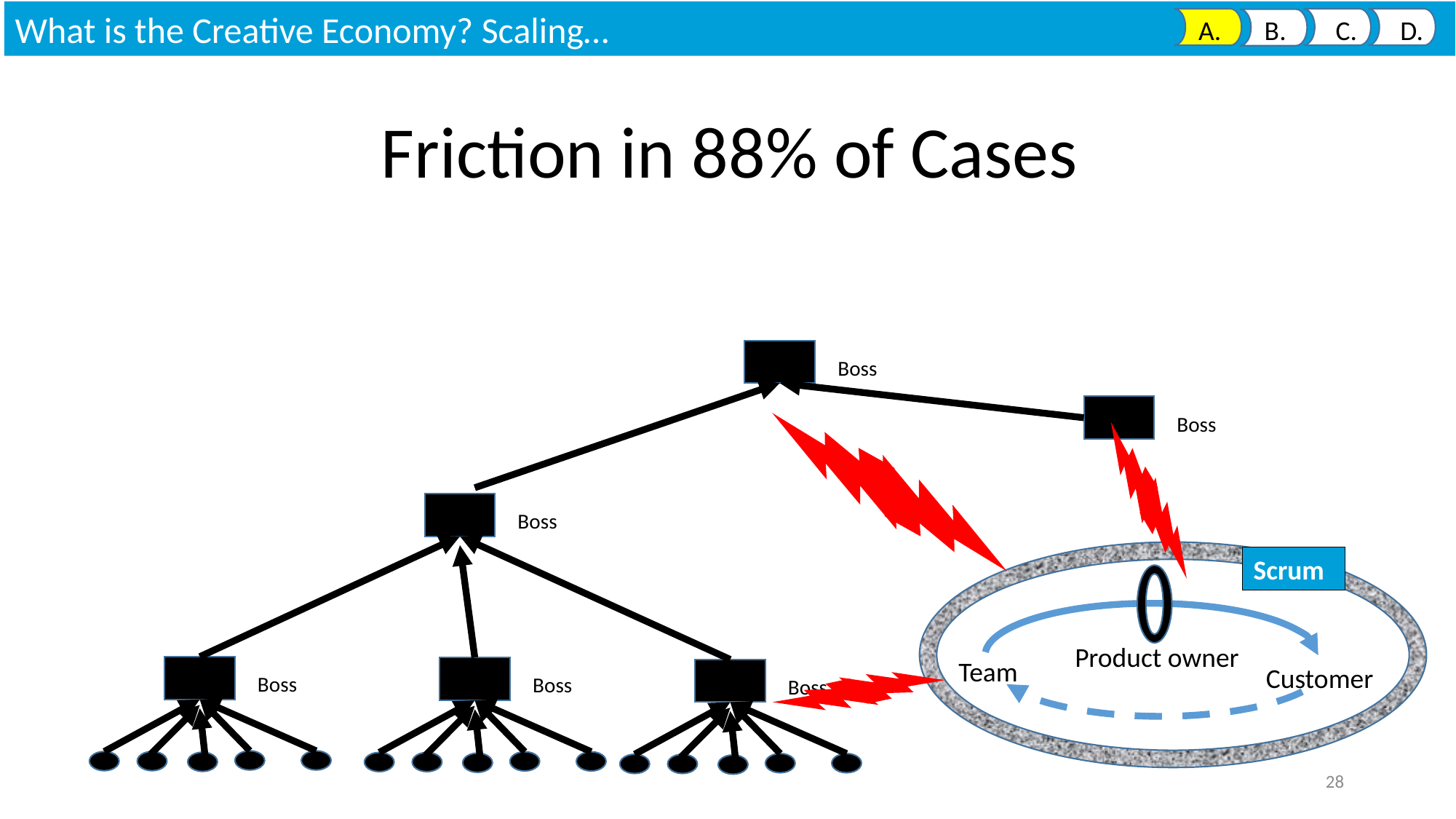

What is the Creative Economy? Scaling…
     A.       B.        C.       D.

Friction in 88% of Cases

Boss

Boss

Boss

Product owner
Team
Customer

Scrum

Boss

Boss

Boss

28